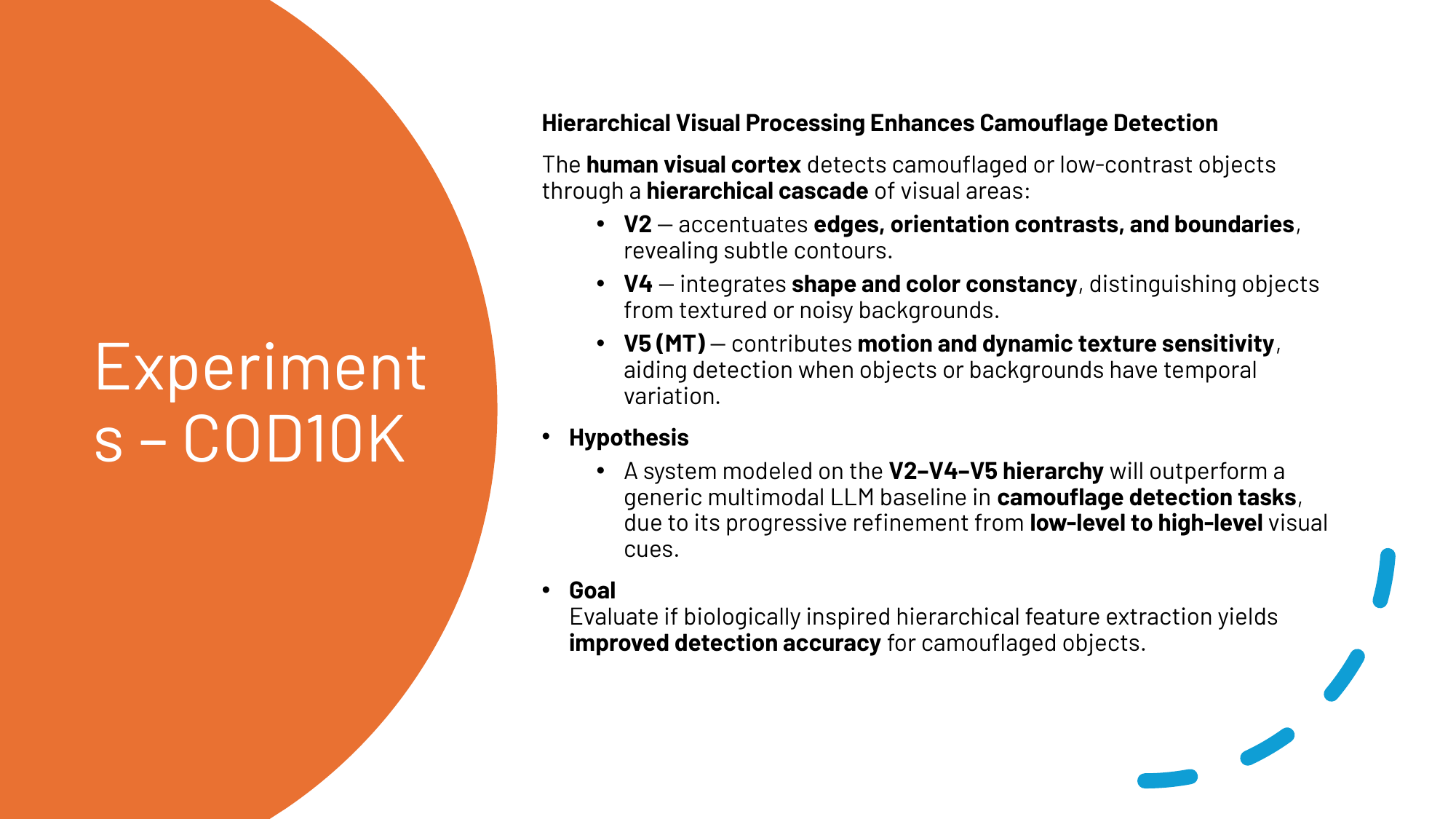

Hierarchical Visual Processing Enhances Camouflage Detection
The human visual cortex detects camouflaged or low-contrast objects through a hierarchical cascade of visual areas:
V2 — accentuates edges, orientation contrasts, and boundaries, revealing subtle contours.
V4 — integrates shape and color constancy, distinguishing objects from textured or noisy backgrounds.
V5 (MT) — contributes motion and dynamic texture sensitivity, aiding detection when objects or backgrounds have temporal variation.
Hypothesis
A system modeled on the V2–V4–V5 hierarchy will outperform a generic multimodal LLM baseline in camouflage detection tasks, due to its progressive refinement from low-level to high-level visual cues.
Goal
Evaluate if biologically inspired hierarchical feature extraction yields improved detection accuracy for camouflaged objects.

# Experiments – COD10K